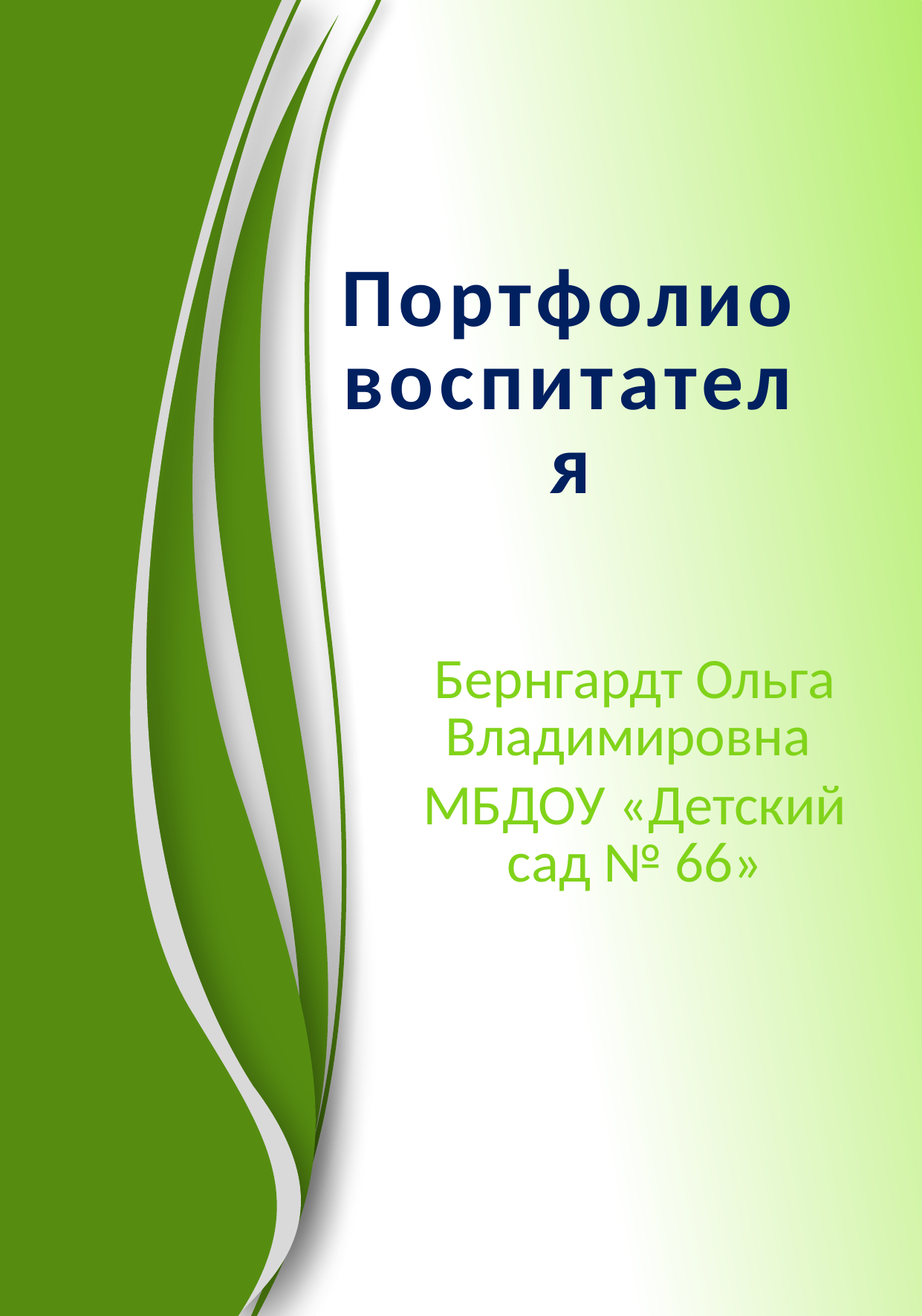

# Портфолио воспитателя
Бернгардт Ольга Владимировна
МБДОУ «Детский сад № 66»